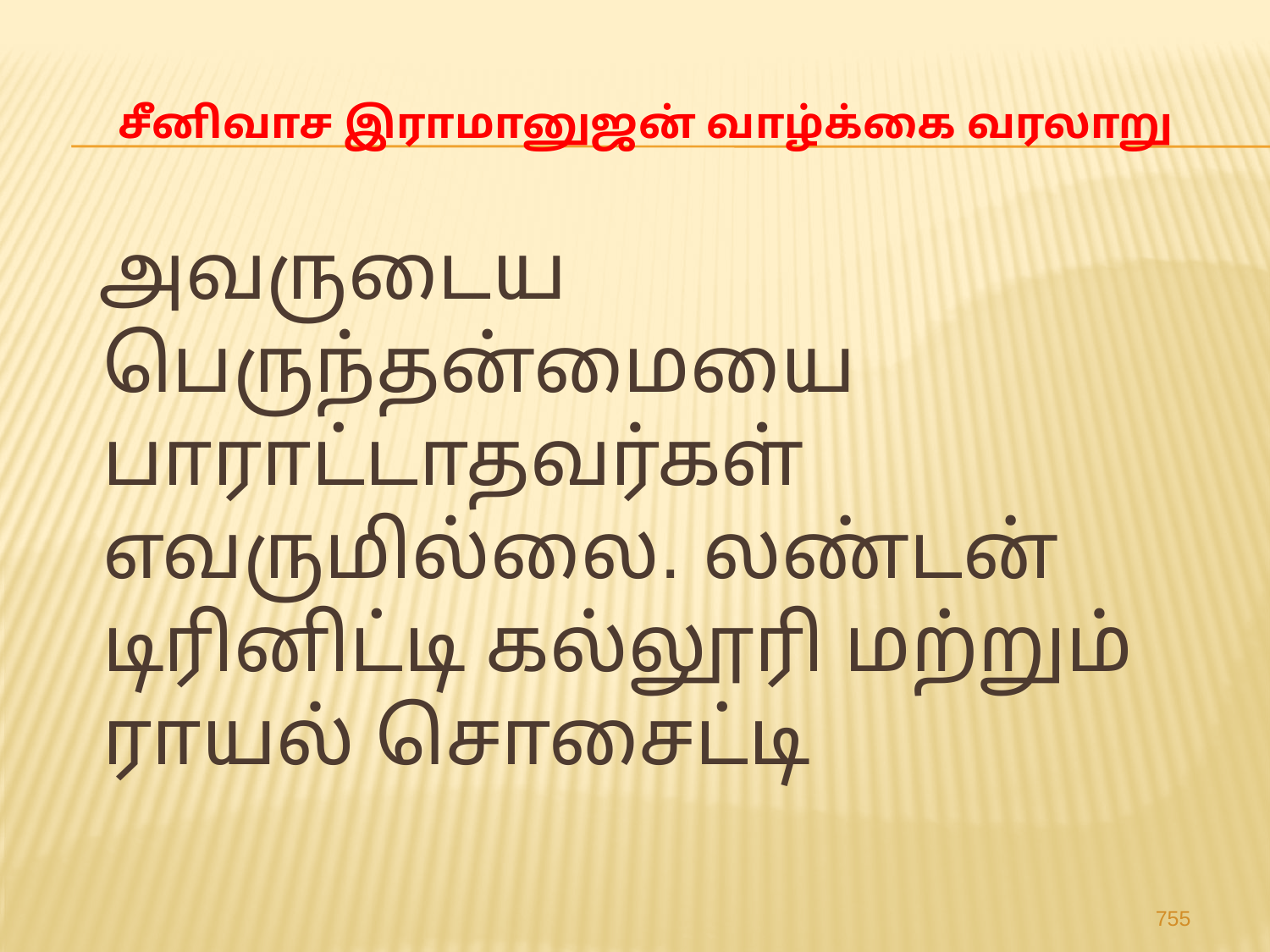

# சீனிவாச இராமானுஜன் வாழ்க்கை வரலாறு
   அவருடைய பெருந்தன்மையை பாராட்டாதவர்கள் எவருமில்லை. லண்டன் டிரினிட்டி கல்லூரி மற்றும் ராயல் சொசைட்டி
755